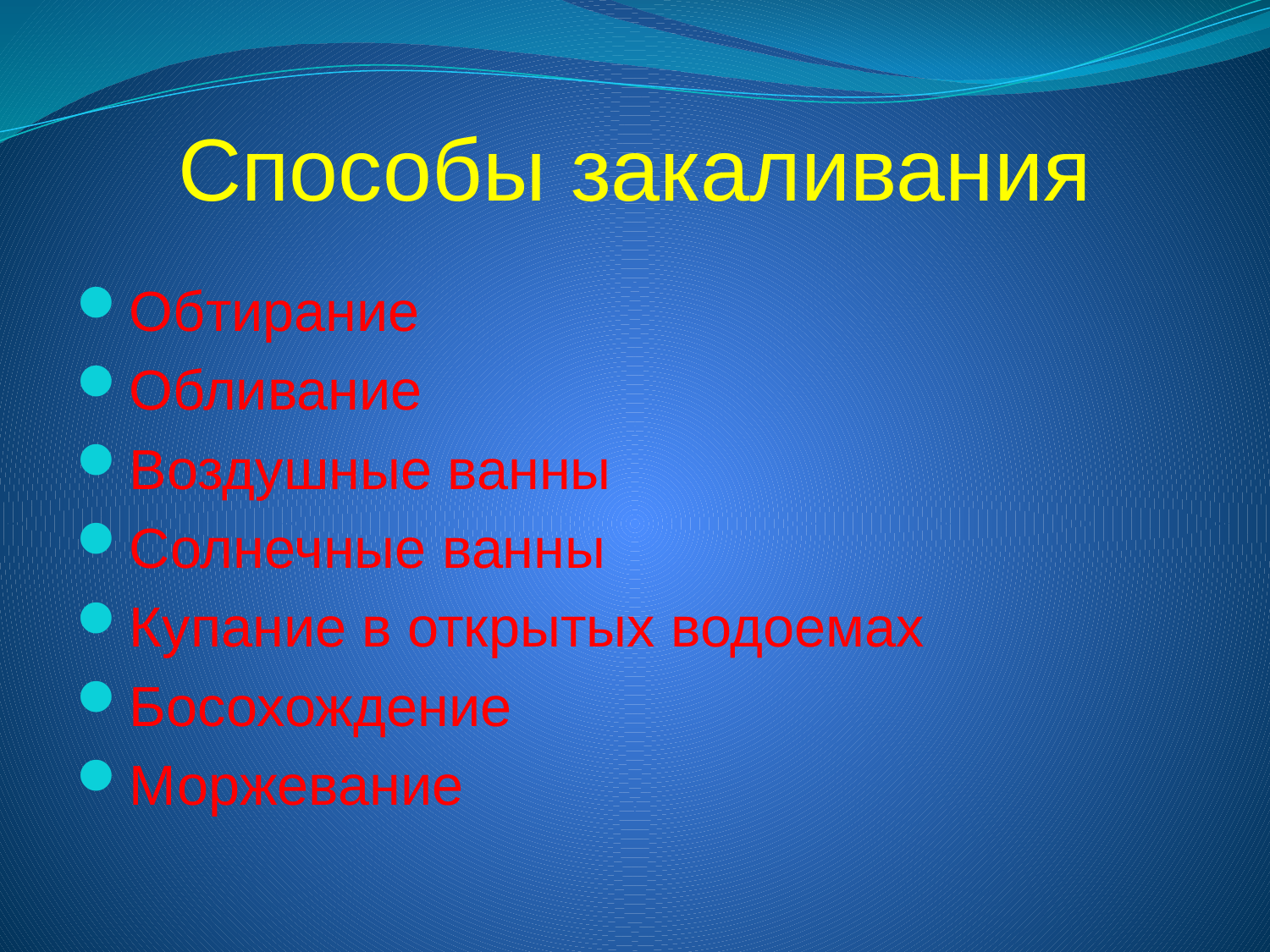

# Способы закаливания
Обтирание
Обливание
Воздушные ванны
Солнечные ванны
Купание в открытых водоемах
Босохождение
Моржевание